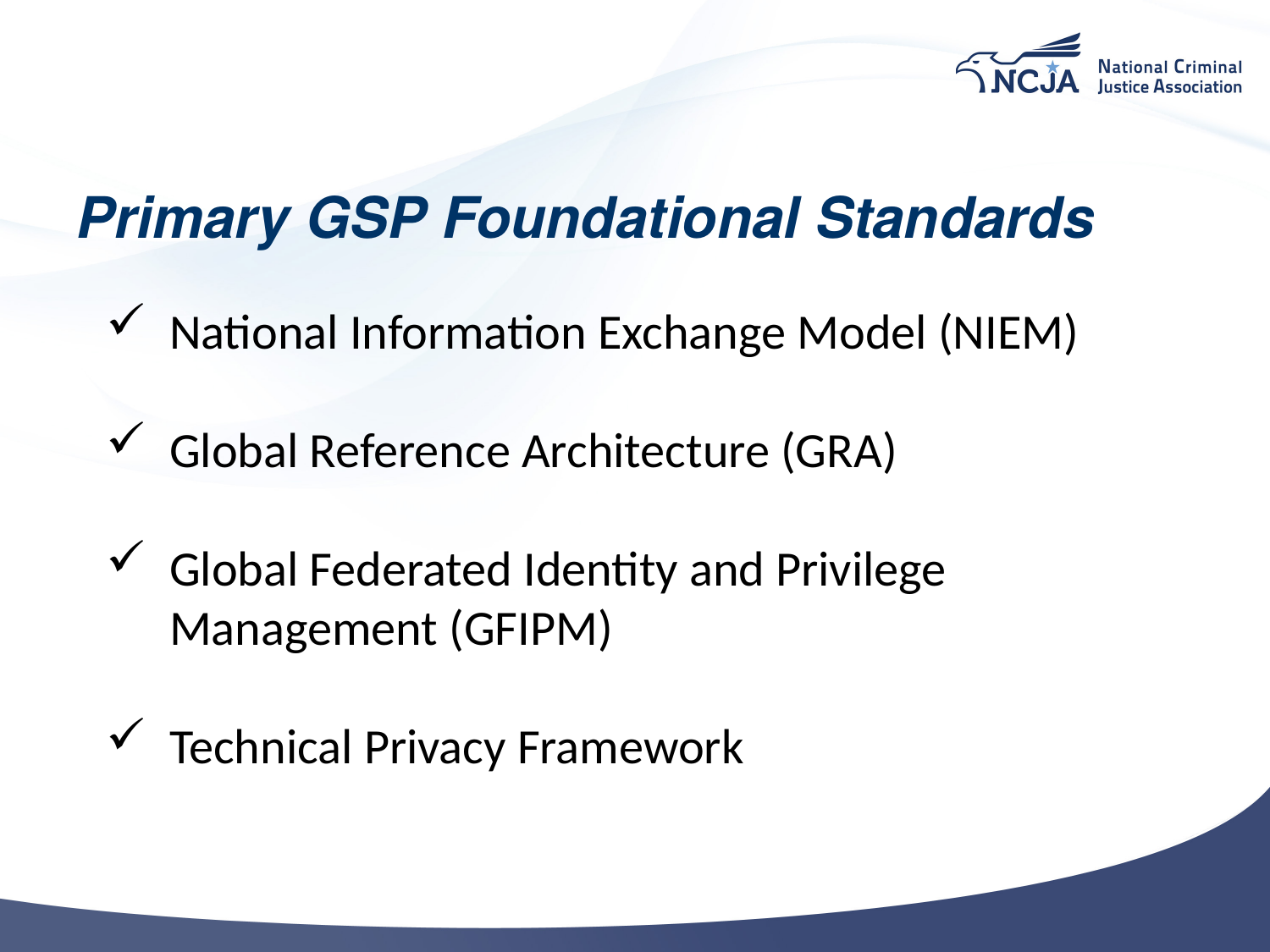

# Primary GSP Foundational Standards
National Information Exchange Model (NIEM)

Global Reference Architecture (GRA)

Global Federated Identity and Privilege Management (GFIPM)

Technical Privacy Framework